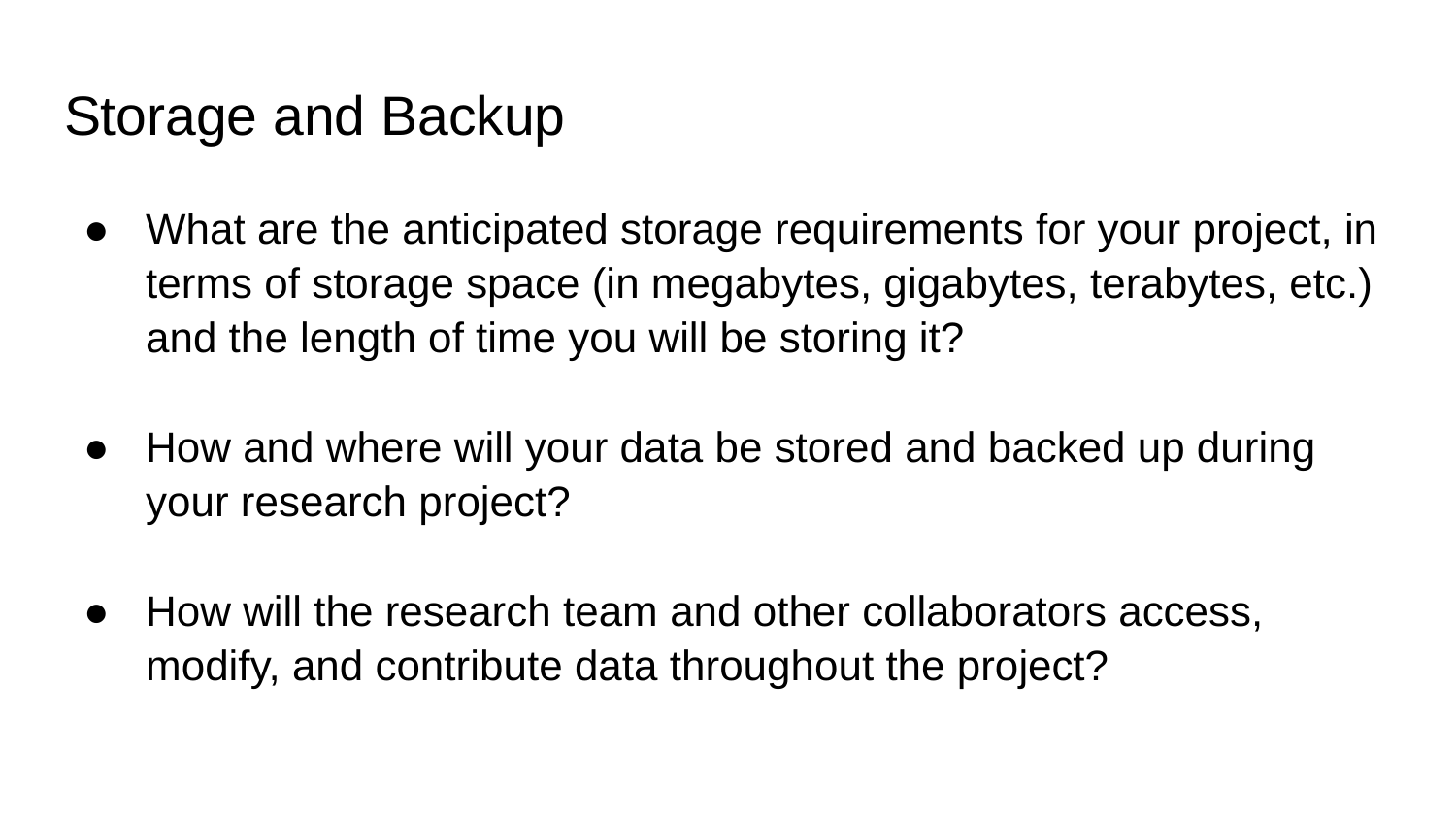

# Storage and Backup
What are the anticipated storage requirements for your project, in terms of storage space (in megabytes, gigabytes, terabytes, etc.) and the length of time you will be storing it?

How and where will your data be stored and backed up during your research project?

How will the research team and other collaborators access, modify, and contribute data throughout the project?